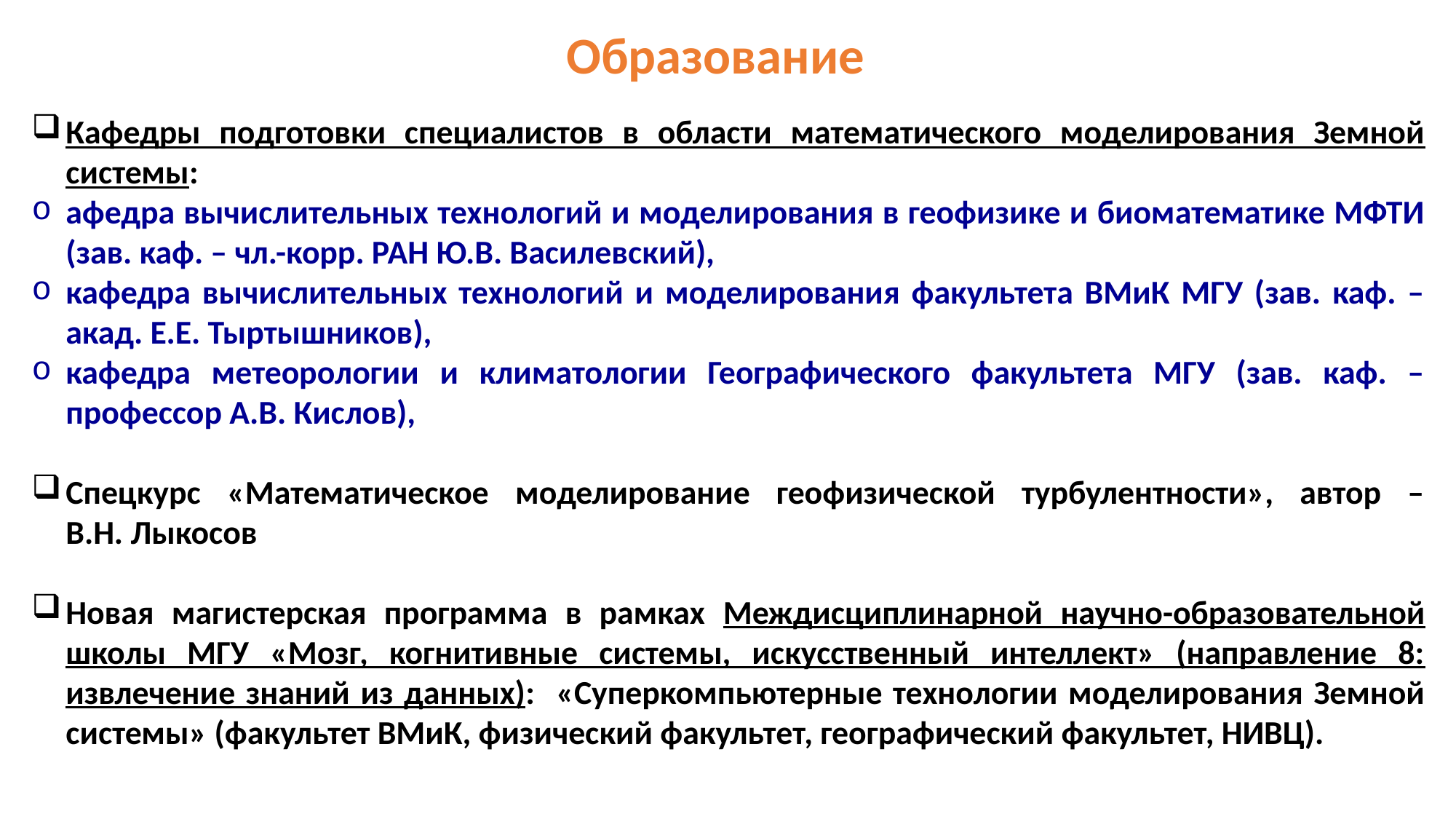

Образование
Кафедры подготовки специалистов в области математического моделирования Земной системы:
афедра вычислительных технологий и моделирования в геофизике и биоматематике МФТИ (зав. каф. – чл.-корр. РАН Ю.В. Василевский),
кафедра вычислительных технологий и моделирования факультета ВМиК МГУ (зав. каф. – акад. Е.Е. Тыртышников),
кафедра метеорологии и климатологии Географического факультета МГУ (зав. каф. – профессор А.В. Кислов),

Спецкурс «Математическое моделирование геофизической турбулентности», автор – В.Н. Лыкосов

Новая магистерская программа в рамках Междисциплинарной научно-образовательной школы МГУ «Мозг, когнитивные системы, искусственный интеллект» (направление 8: извлечение знаний из данных):  «Суперкомпьютерные технологии моделирования Земной системы» (факультет ВМиК, физический факультет, географический факультет, НИВЦ).